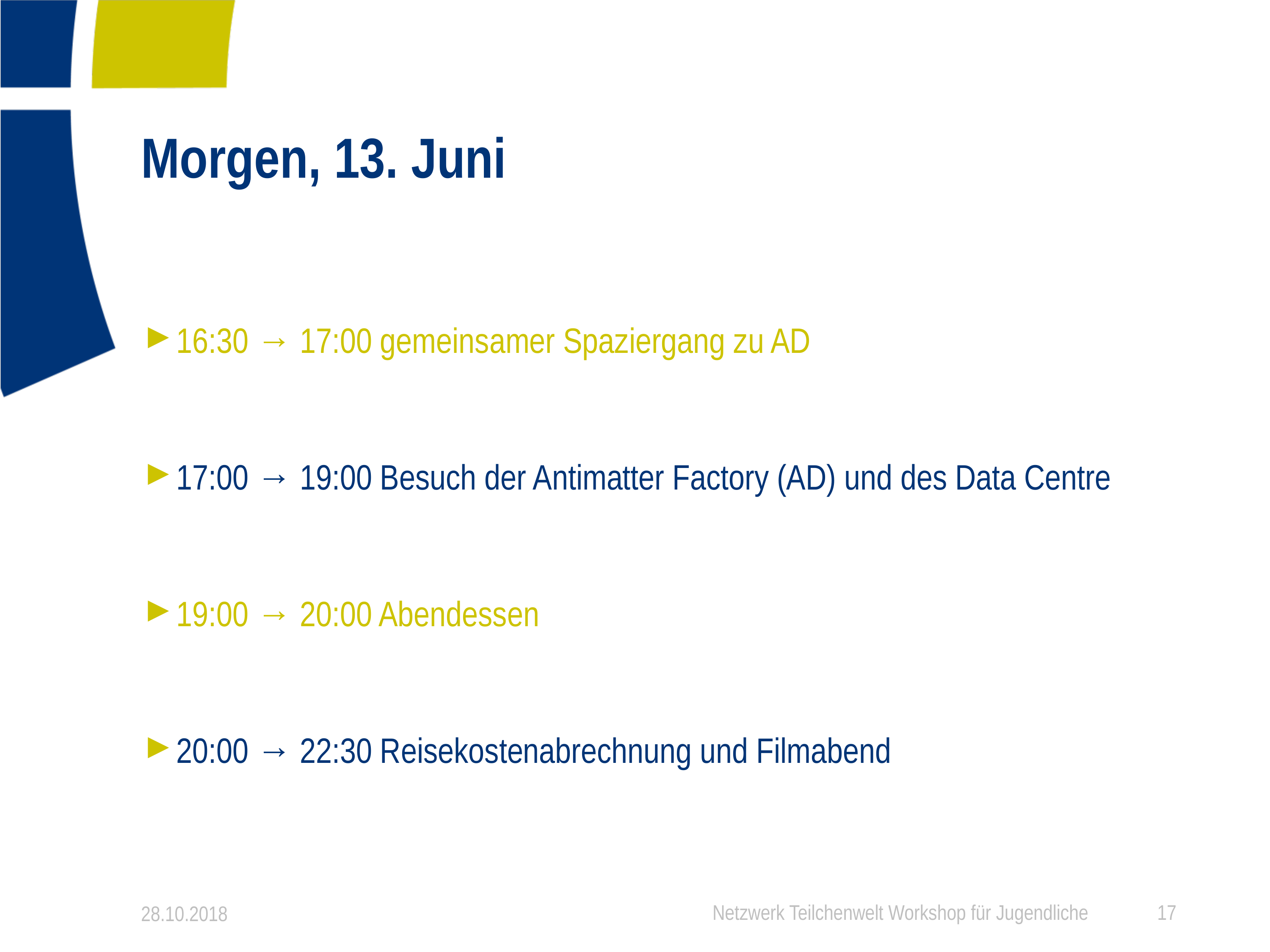

# Morgen, 13. Juni

16:30 → 17:00 gemeinsamer Spaziergang zu AD

17:00 → 19:00 Besuch der Antimatter Factory (AD) und des Data Centre

19:00 → 20:00 Abendessen

20:00 → 22:30 Reisekostenabrechnung und Filmabend

28.10.2018
Netzwerk Teilchenwelt Workshop für Jugendliche
17